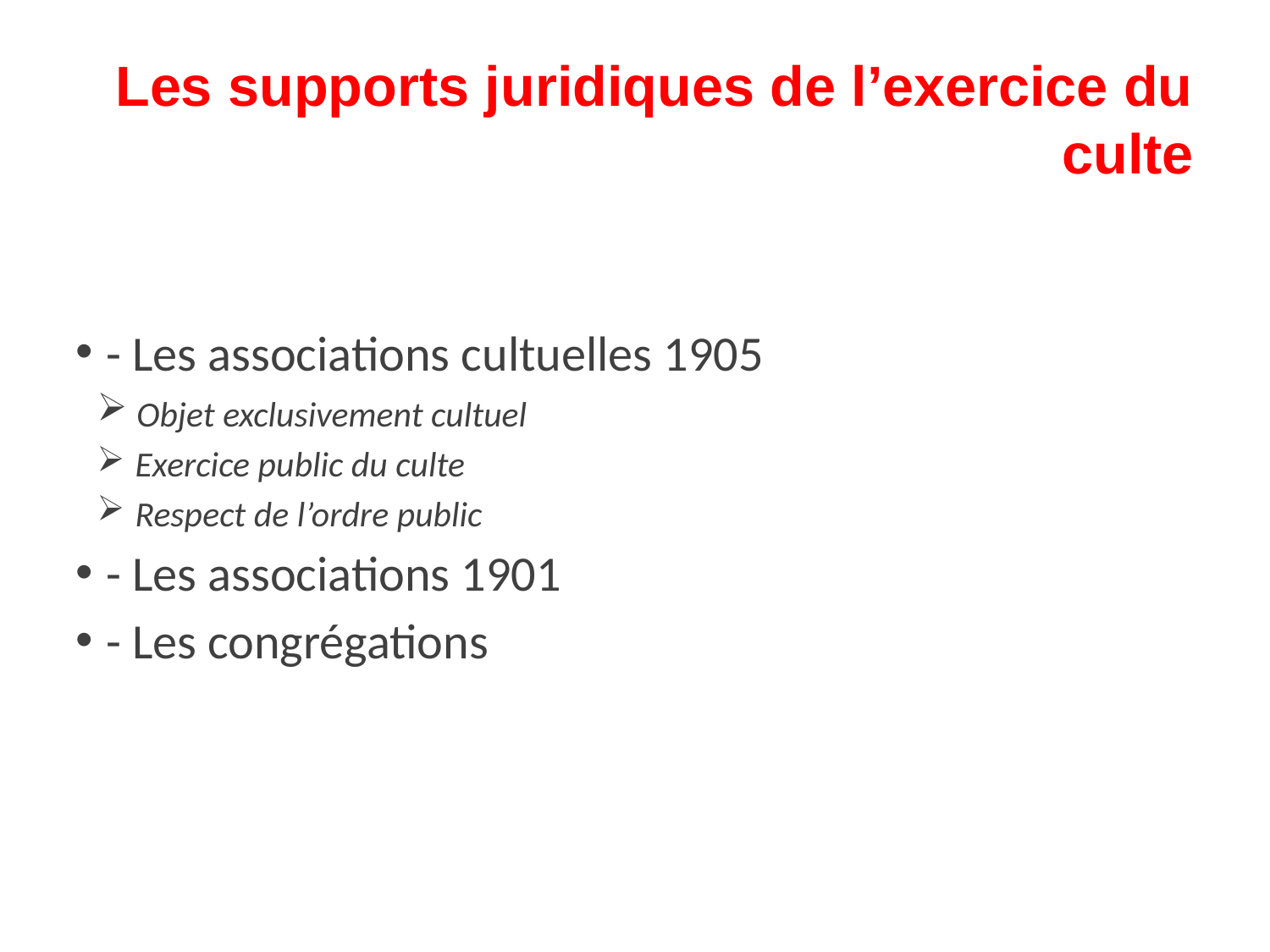

Les supports juridiques de l’exercice du culte

- Les associations cultuelles 1905
 Objet exclusivement cultuel
 Exercice public du culte
 Respect de l’ordre public
- Les associations 1901
- Les congrégations